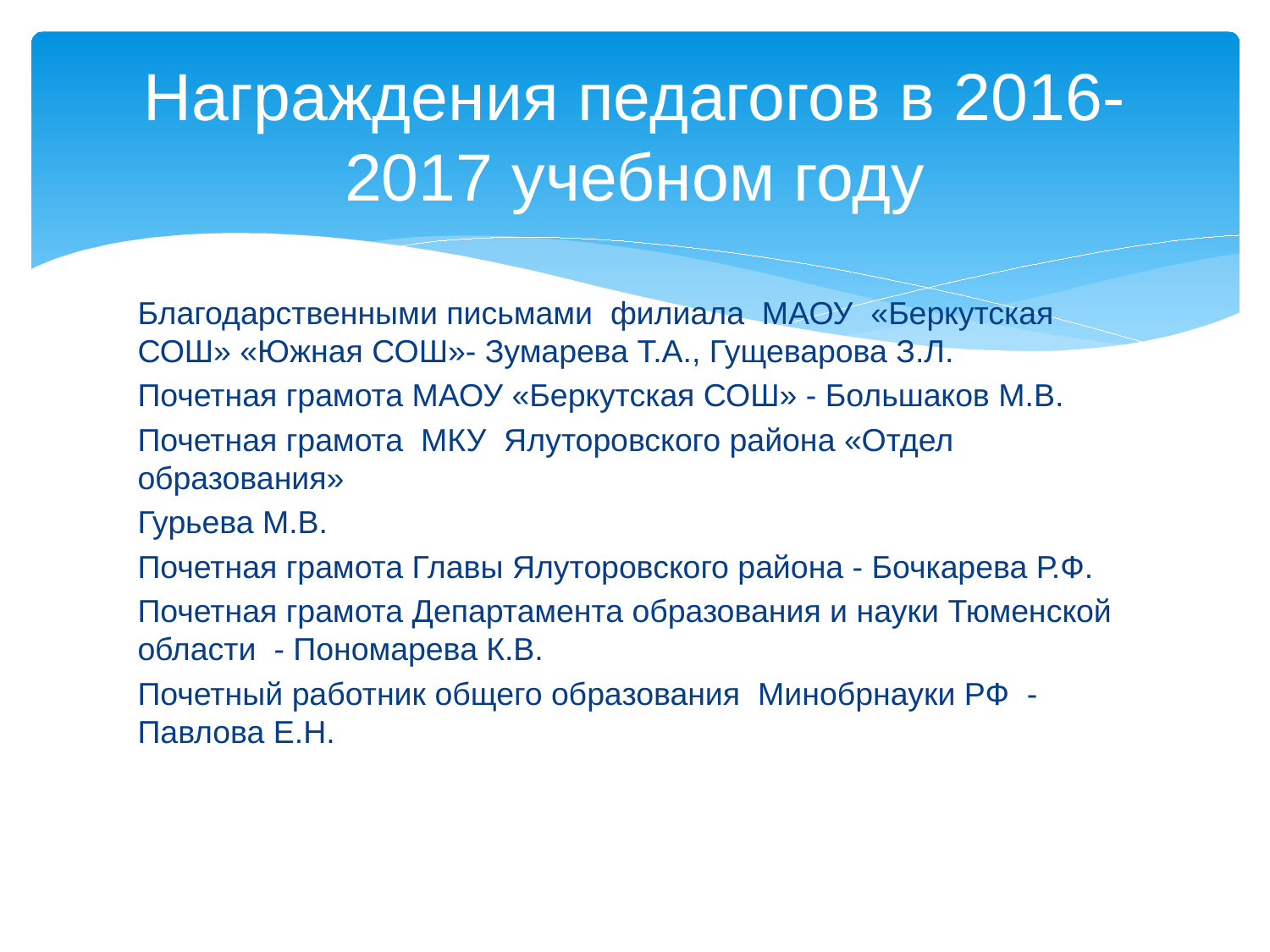

# Награждения педагогов в 2016-2017 учебном году
Благодарственными письмами  филиала  МАОУ  «Беркутская СОШ» «Южная СОШ»- Зумарева Т.А., Гущеварова З.Л.
Почетная грамота МАОУ «Беркутская СОШ» - Большаков М.В.
Почетная грамота  МКУ  Ялуторовского района «Отдел образования»
Гурьева М.В.
Почетная грамота Главы Ялуторовского района - Бочкарева Р.Ф.
Почетная грамота Департамента образования и науки Тюменской области  - Пономарева К.В.
Почетный работник общего образования  Минобрнауки РФ  - Павлова Е.Н.